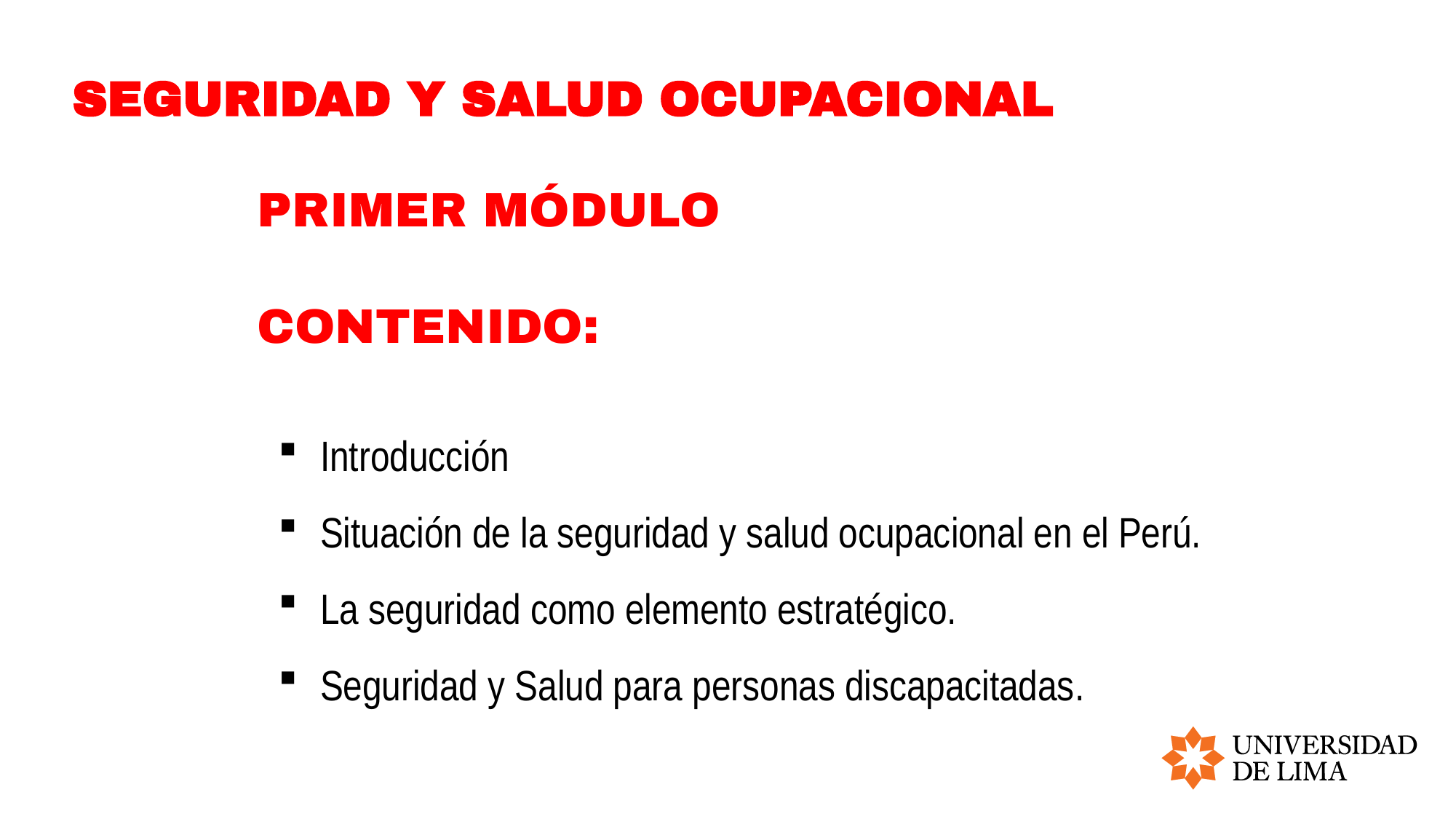

# SEGURIDAD Y SALUD OCUPACIONAL
PRIMER MÓDULO

CONTENIDO:

Introducción
Situación de la seguridad y salud ocupacional en el Perú.
La seguridad como elemento estratégico.
Seguridad y Salud para personas discapacitadas.